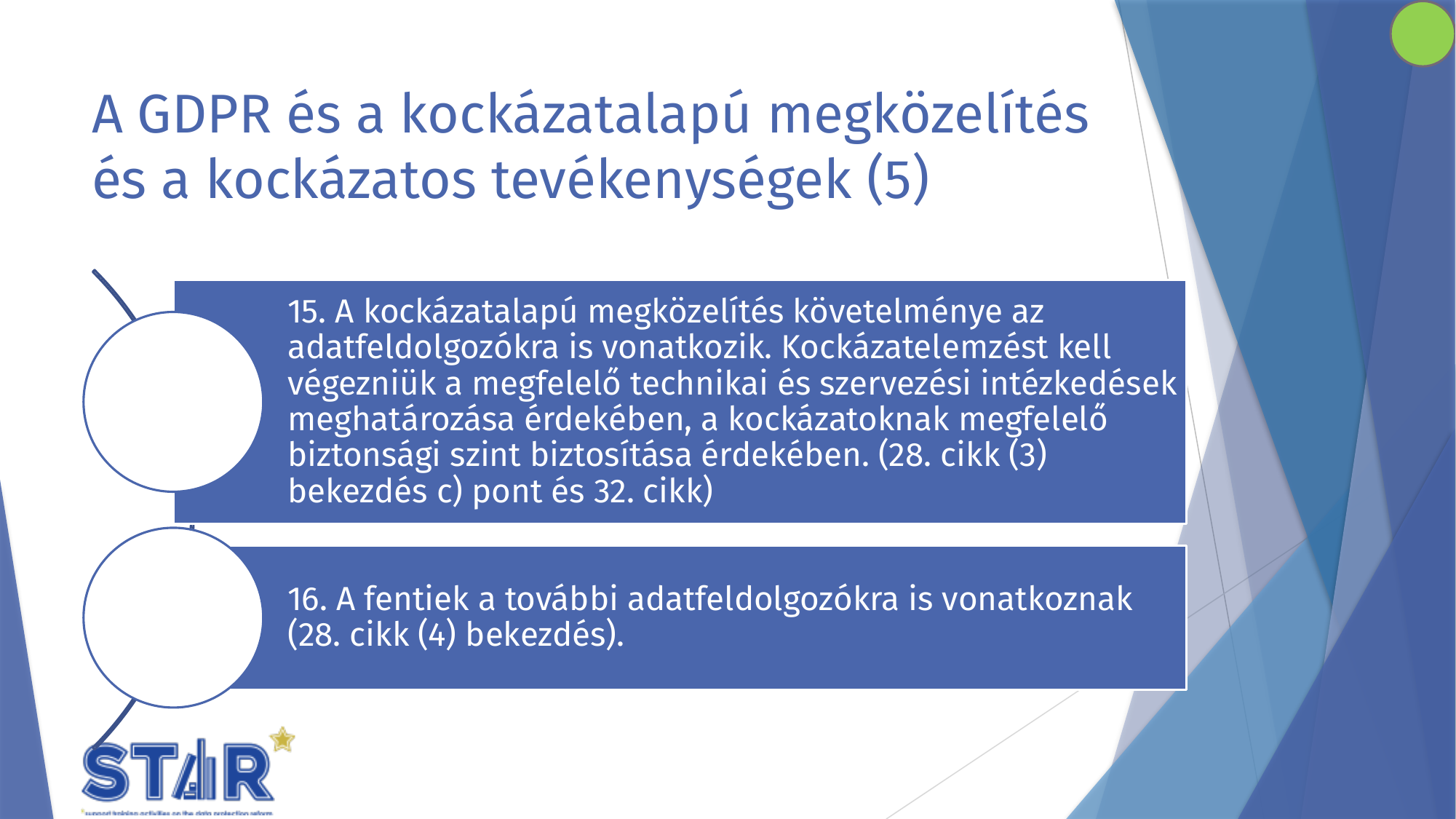

# A GDPR és a kockázatalapú megközelítés és a kockázatos tevékenységek (5)
15. A kockázatalapú megközelítés követelménye az adatfeldolgozókra is vonatkozik. Kockázatelemzést kell végezniük a megfelelő technikai és szervezési intézkedések meghatározása érdekében, a kockázatoknak megfelelő biztonsági szint biztosítása érdekében. (28. cikk (3) bekezdés c) pont és 32. cikk)
16. A fentiek a további adatfeldolgozókra is vonatkoznak (28. cikk (4) bekezdés).